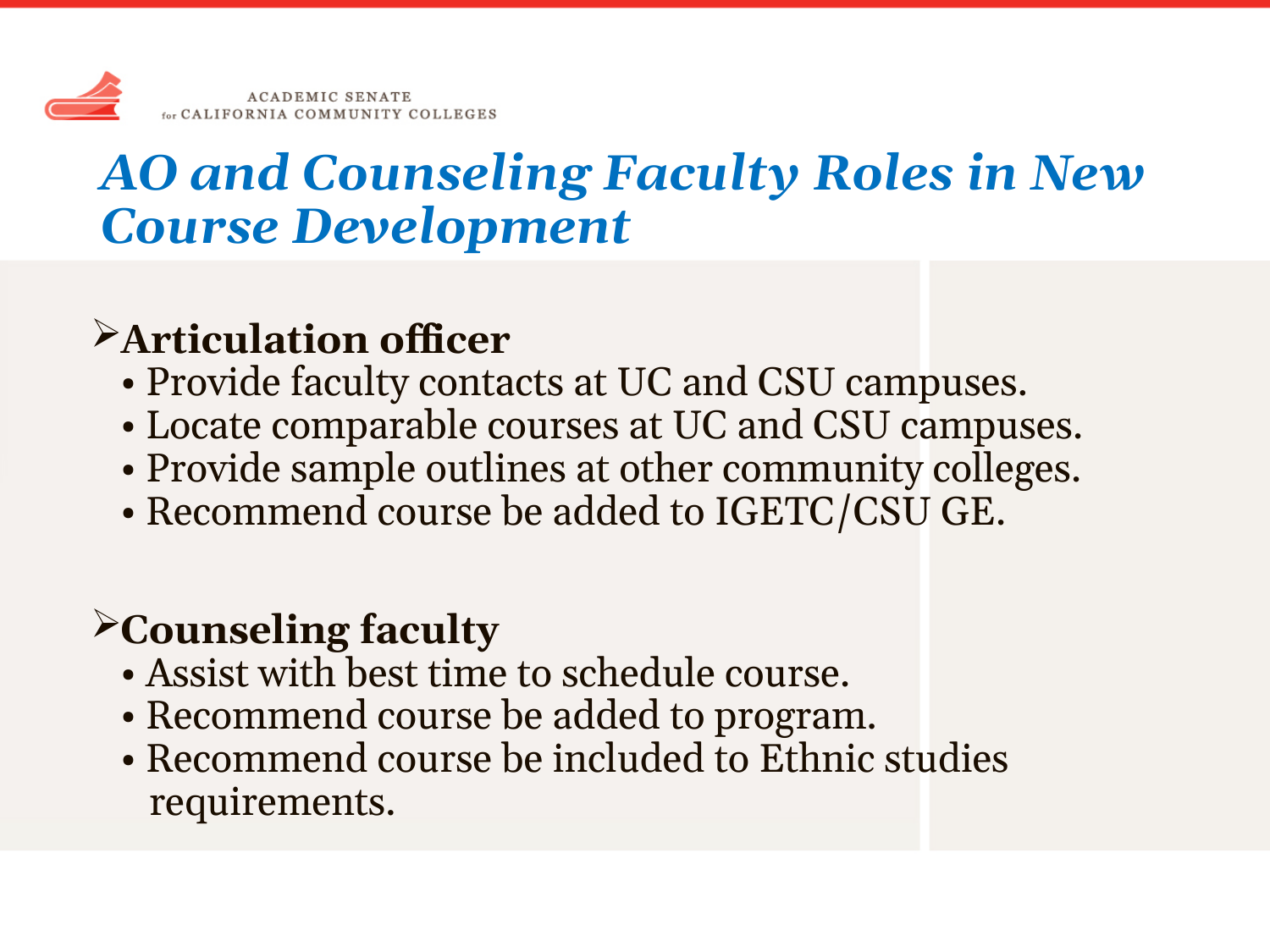

# AO and Counseling Faculty Roles in New Course Development
Articulation officer
• Provide faculty contacts at UC and CSU campuses.
• Locate comparable courses at UC and CSU campuses.
• Provide sample outlines at other community colleges.
• Recommend course be added to IGETC/CSU GE.

Counseling faculty
• Assist with best time to schedule course.
• Recommend course be added to program.
• Recommend course be included to Ethnic studies
   requirements.